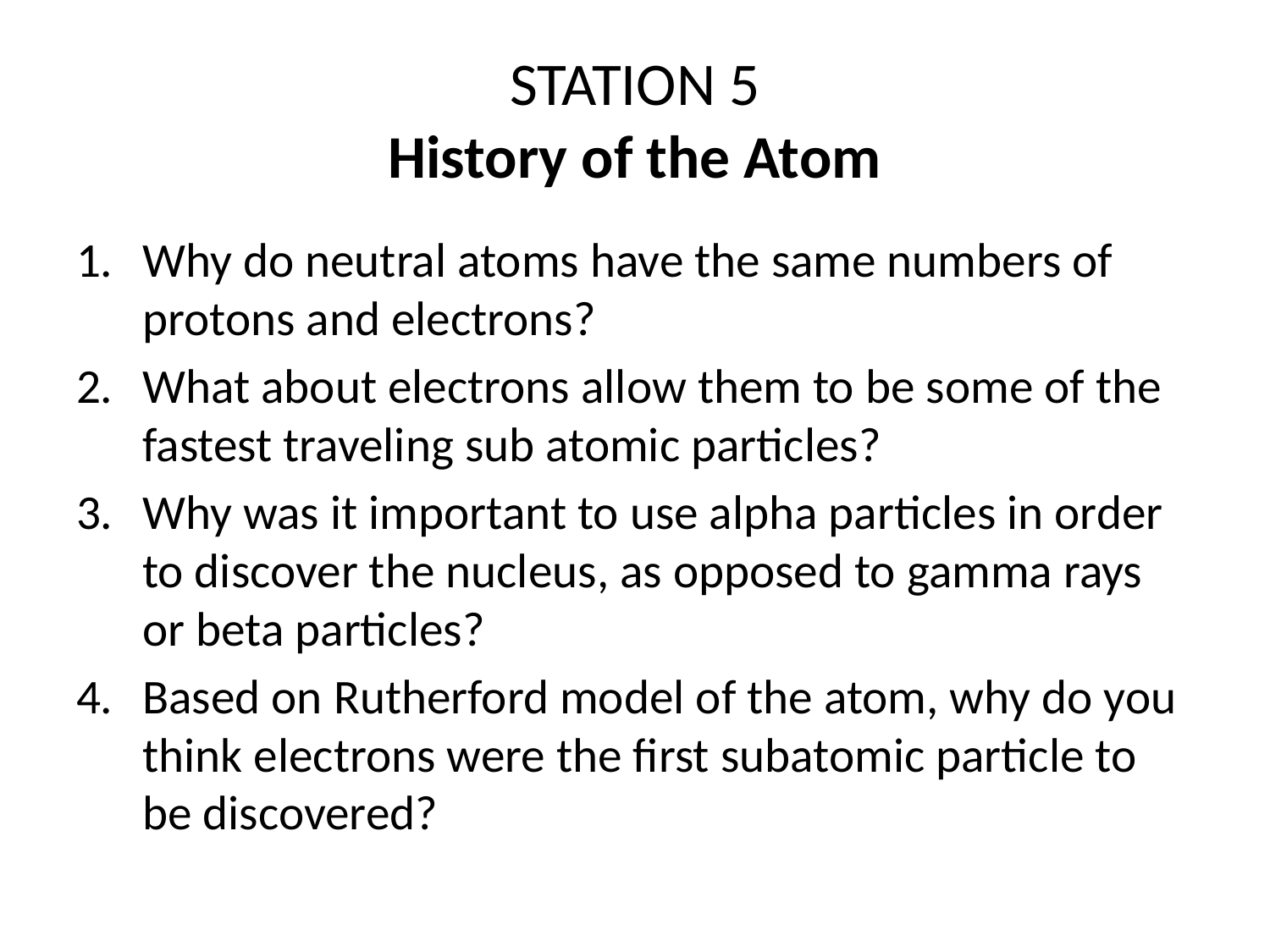

# STATION 5 History of the Atom
Why do neutral atoms have the same numbers of protons and electrons?
What about electrons allow them to be some of the fastest traveling sub atomic particles?
Why was it important to use alpha particles in order to discover the nucleus, as opposed to gamma rays or beta particles?
Based on Rutherford model of the atom, why do you think electrons were the first subatomic particle to be discovered?